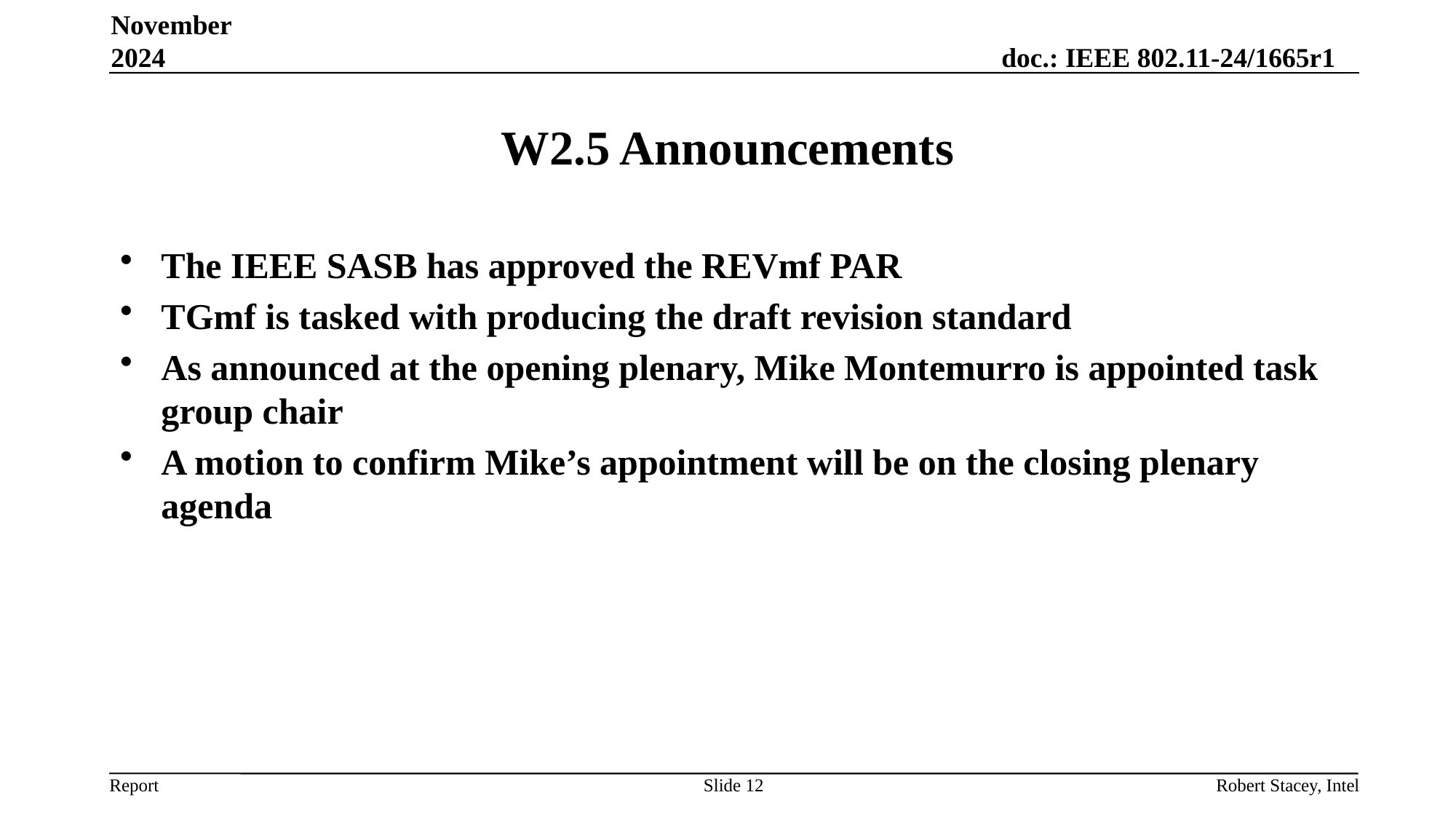

November 2024
# W2.5 Announcements
The IEEE SASB has approved the REVmf PAR
TGmf is tasked with producing the draft revision standard
As announced at the opening plenary, Mike Montemurro is appointed task group chair
A motion to confirm Mike’s appointment will be on the closing plenary agenda
Slide 12
Robert Stacey, Intel